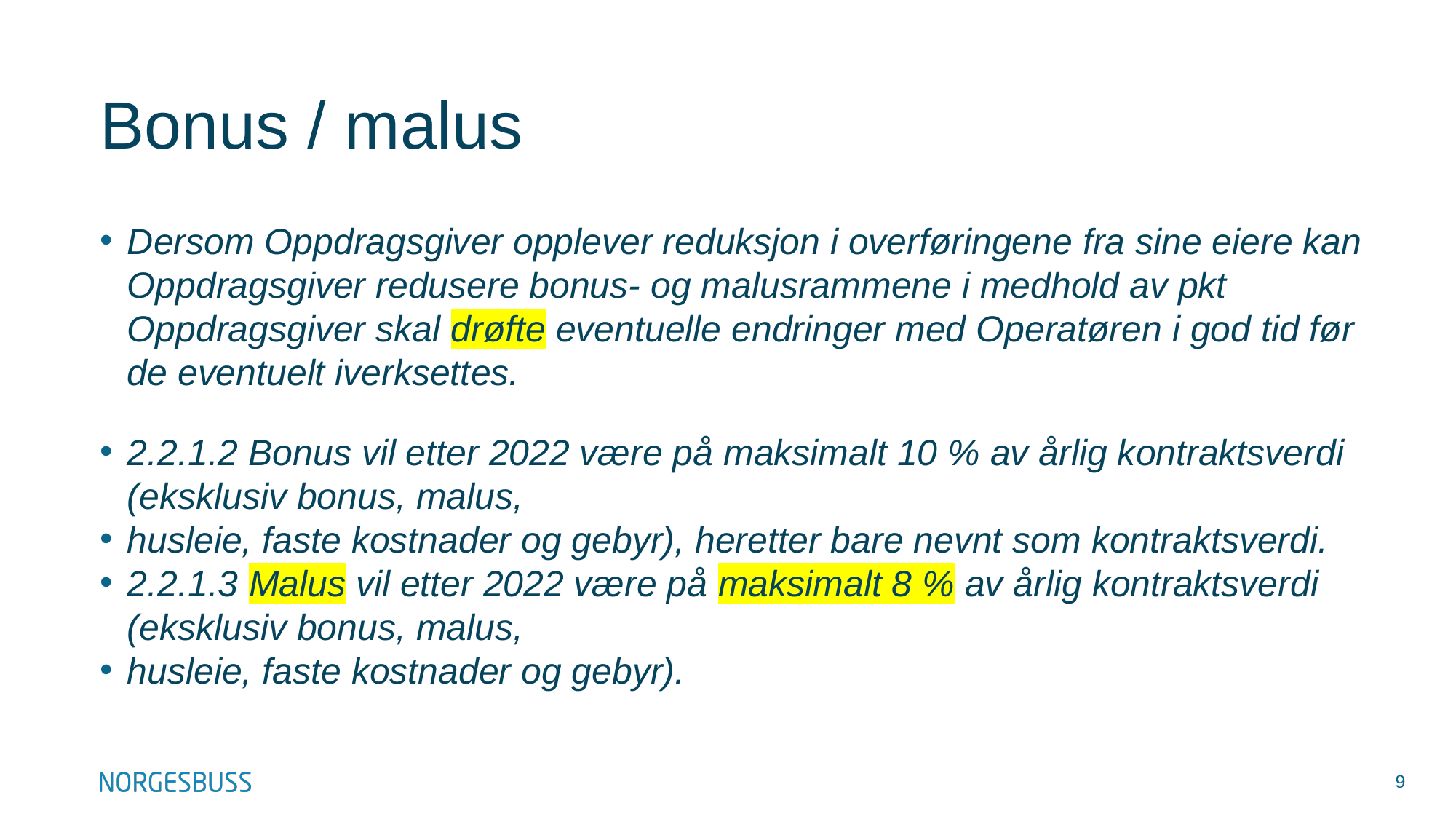

# Bonus / malus
Dersom Oppdragsgiver opplever reduksjon i overføringene fra sine eiere kan Oppdragsgiver redusere bonus- og malusrammene i medhold av pkt Oppdragsgiver skal drøfte eventuelle endringer med Operatøren i god tid før de eventuelt iverksettes.

2.2.1.2 Bonus vil etter 2022 være på maksimalt 10 % av årlig kontraktsverdi (eksklusiv bonus, malus,
husleie, faste kostnader og gebyr), heretter bare nevnt som kontraktsverdi.
2.2.1.3 Malus vil etter 2022 være på maksimalt 8 % av årlig kontraktsverdi (eksklusiv bonus, malus,
husleie, faste kostnader og gebyr).
9